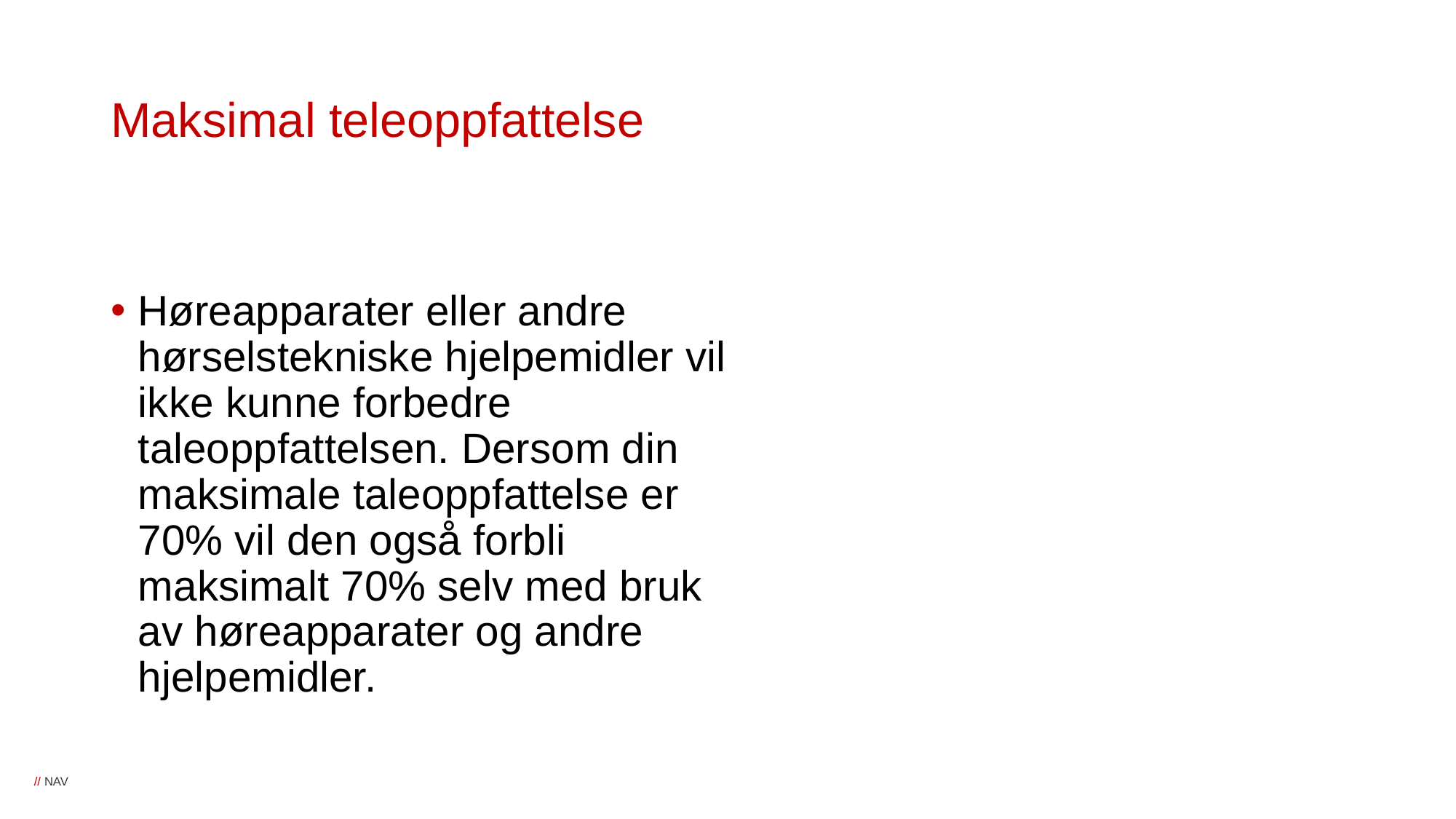

# Maksimal teleoppfattelse

Høreapparater eller andre hørselstekniske hjelpemidler vil ikke kunne forbedre taleoppfattelsen. Dersom din maksimale taleoppfattelse er 70% vil den også forbli maksimalt 70% selv med bruk av høreapparater og andre hjelpemidler.